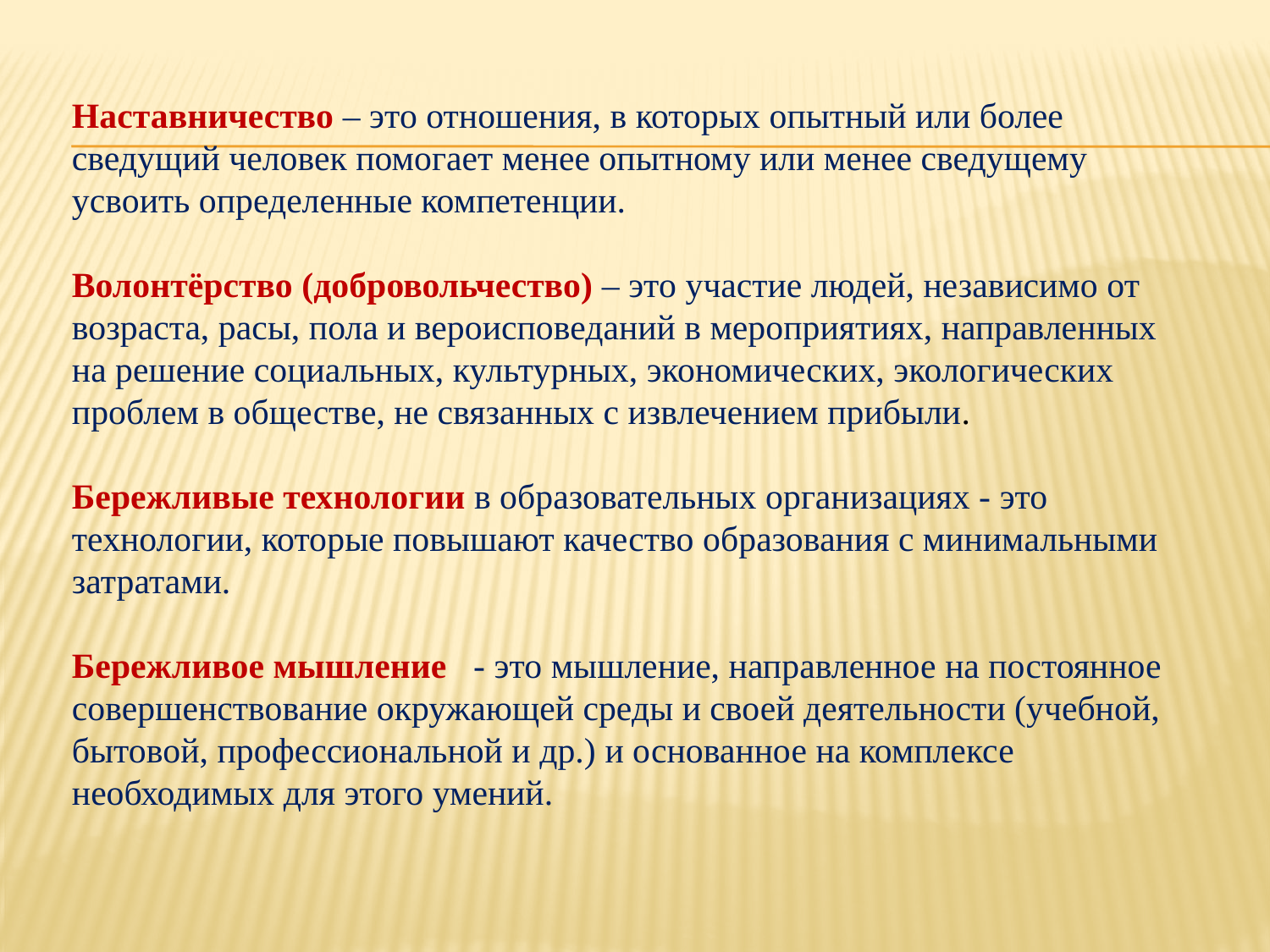

# Наставничество – это отношения, в которых опытный или более сведущий человек помогает менее опытному или менее сведущему усвоить определенные компетенции. Волонтёрство (добровольчество) – это участие людей, независимо от возраста, расы, пола и вероисповеданий в мероприятиях, направленных на решение социальных, культурных, экономических, экологических проблем в обществе, не связанных с извлечением прибыли. Бережливые технологии в образовательных организациях - это технологии, которые повышают качество образования с минимальными затратами. Бережливое мышление   - это мышление, направленное на постоянное совершенствование окружающей среды и своей деятельности (учебной, бытовой, профессиональной и др.) и основанное на комплексе необходимых для этого умений.